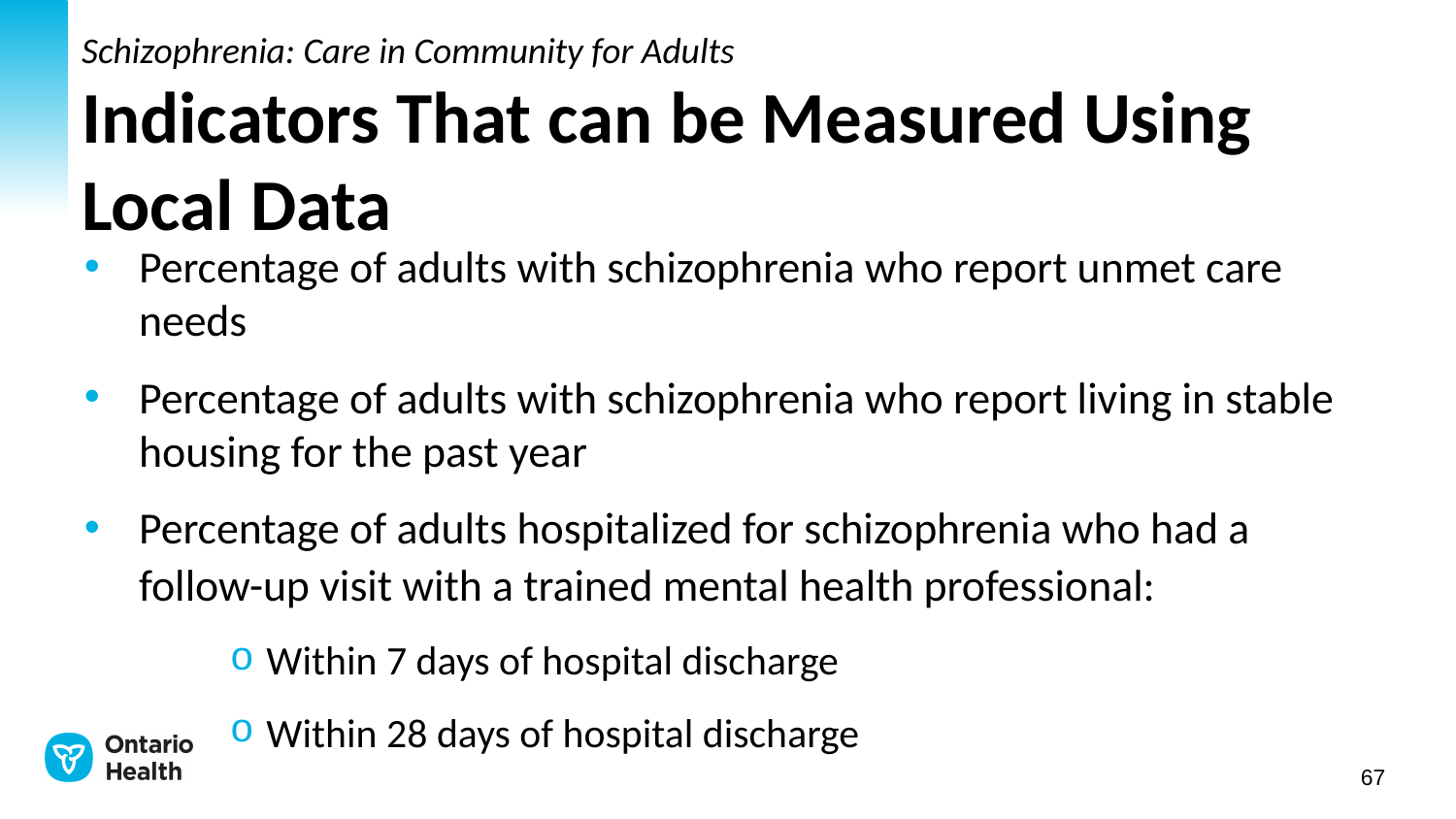

# Schizophrenia: Care in Community for Adults Indicators That can be Measured Using Local Data
Percentage of adults with schizophrenia who report unmet care needs
Percentage of adults with schizophrenia who report living in stable housing for the past year
Percentage of adults hospitalized for schizophrenia who had a follow-up visit with a trained mental health professional:
Within 7 days of hospital discharge
Within 28 days of hospital discharge